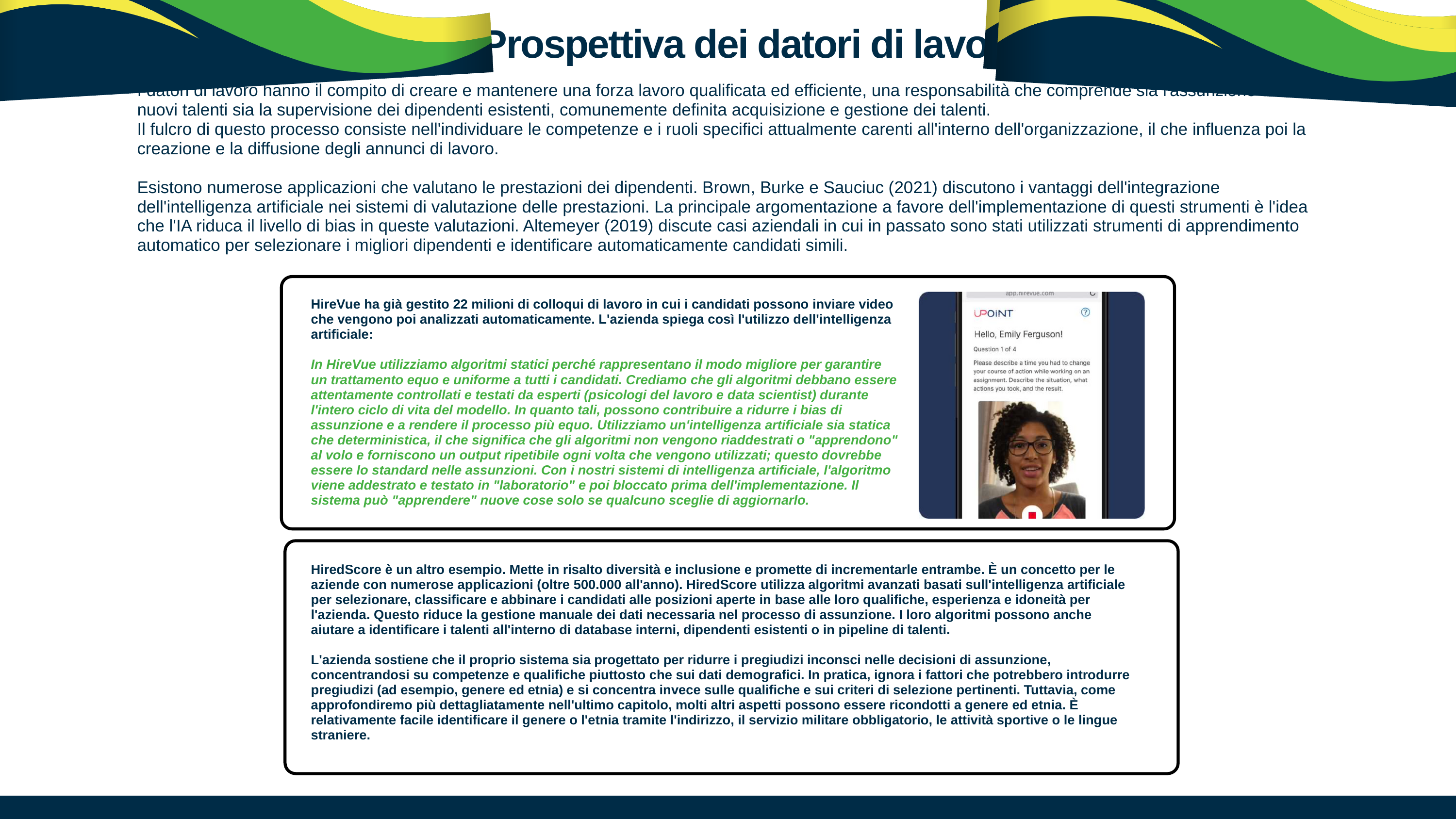

3.2 Prospettiva dei datori di lavoro
I datori di lavoro hanno il compito di creare e mantenere una forza lavoro qualificata ed efficiente, una responsabilità che comprende sia l'assunzione di nuovi talenti sia la supervisione dei dipendenti esistenti, comunemente definita acquisizione e gestione dei talenti.
Il fulcro di questo processo consiste nell'individuare le competenze e i ruoli specifici attualmente carenti all'interno dell'organizzazione, il che influenza poi la creazione e la diffusione degli annunci di lavoro.

Esistono numerose applicazioni che valutano le prestazioni dei dipendenti. Brown, Burke e Sauciuc (2021) discutono i vantaggi dell'integrazione dell'intelligenza artificiale nei sistemi di valutazione delle prestazioni. La principale argomentazione a favore dell'implementazione di questi strumenti è l'idea che l'IA riduca il livello di bias in queste valutazioni. Altemeyer (2019) discute casi aziendali in cui in passato sono stati utilizzati strumenti di apprendimento automatico per selezionare i migliori dipendenti e identificare automaticamente candidati simili.

HireVue ha già gestito 22 milioni di colloqui di lavoro in cui i candidati possono inviare video che vengono poi analizzati automaticamente. L'azienda spiega così l'utilizzo dell'intelligenza artificiale:

In HireVue utilizziamo algoritmi statici perché rappresentano il modo migliore per garantire un trattamento equo e uniforme a tutti i candidati. Crediamo che gli algoritmi debbano essere attentamente controllati e testati da esperti (psicologi del lavoro e data scientist) durante l'intero ciclo di vita del modello. In quanto tali, possono contribuire a ridurre i bias di assunzione e a rendere il processo più equo. Utilizziamo un'intelligenza artificiale sia statica che deterministica, il che significa che gli algoritmi non vengono riaddestrati o "apprendono" al volo e forniscono un output ripetibile ogni volta che vengono utilizzati; questo dovrebbe essere lo standard nelle assunzioni. Con i nostri sistemi di intelligenza artificiale, l'algoritmo viene addestrato e testato in "laboratorio" e poi bloccato prima dell'implementazione. Il sistema può "apprendere" nuove cose solo se qualcuno sceglie di aggiornarlo.

HiredScore è un altro esempio. Mette in risalto diversità e inclusione e promette di incrementarle entrambe. È un concetto per le aziende con numerose applicazioni (oltre 500.000 all'anno). HiredScore utilizza algoritmi avanzati basati sull'intelligenza artificiale per selezionare, classificare e abbinare i candidati alle posizioni aperte in base alle loro qualifiche, esperienza e idoneità per l'azienda. Questo riduce la gestione manuale dei dati necessaria nel processo di assunzione. I loro algoritmi possono anche aiutare a identificare i talenti all'interno di database interni, dipendenti esistenti o in pipeline di talenti.

L'azienda sostiene che il proprio sistema sia progettato per ridurre i pregiudizi inconsci nelle decisioni di assunzione, concentrandosi su competenze e qualifiche piuttosto che sui dati demografici. In pratica, ignora i fattori che potrebbero introdurre pregiudizi (ad esempio, genere ed etnia) e si concentra invece sulle qualifiche e sui criteri di selezione pertinenti. Tuttavia, come approfondiremo più dettagliatamente nell'ultimo capitolo, molti altri aspetti possono essere ricondotti a genere ed etnia. È relativamente facile identificare il genere o l'etnia tramite l'indirizzo, il servizio militare obbligatorio, le attività sportive o le lingue straniere.